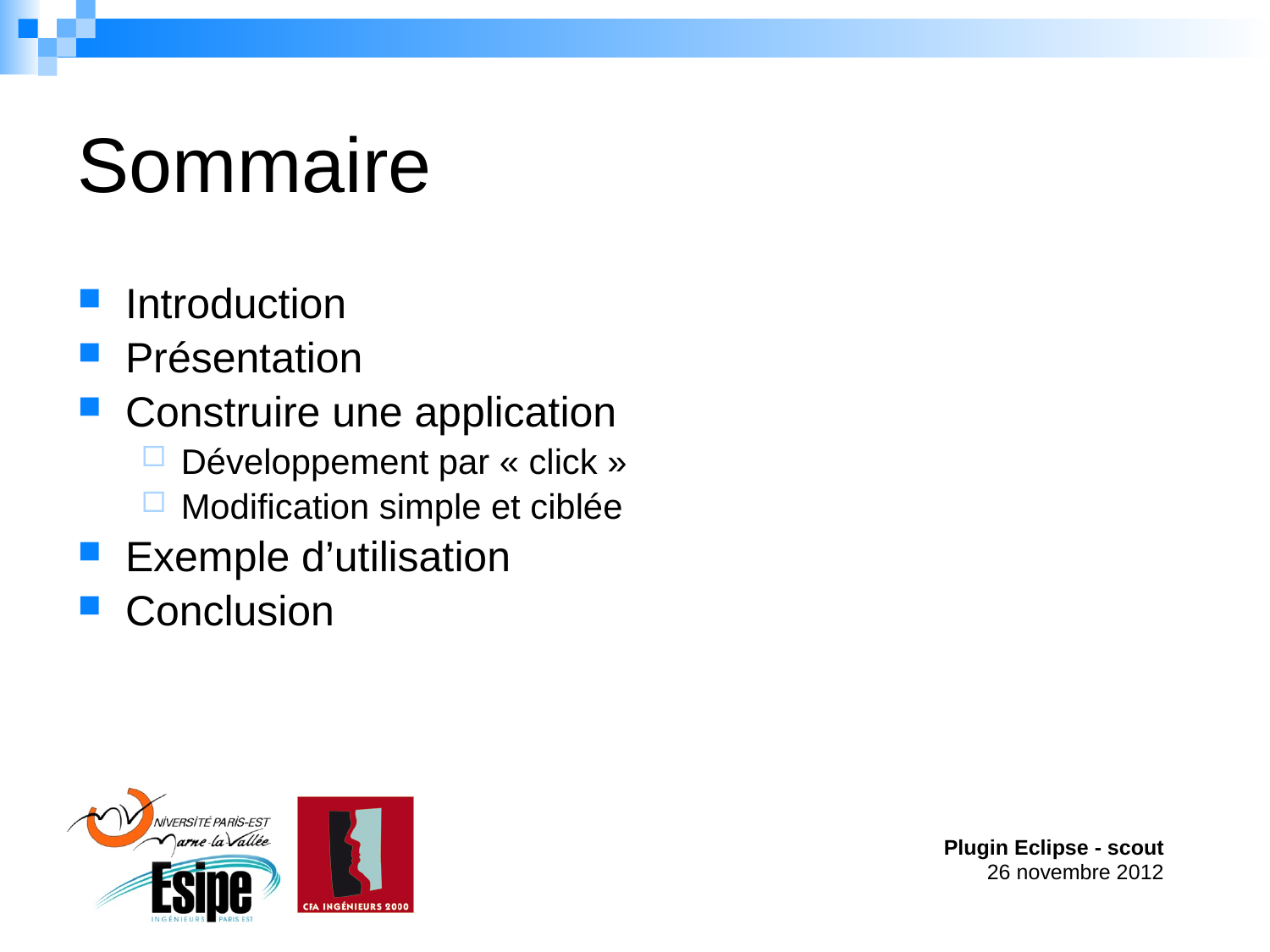

# Sommaire
Introduction
Présentation
Construire une application
Développement par « click »
Modification simple et ciblée
Exemple d’utilisation
Conclusion

Plugin Eclipse - scout
26 novembre 2012